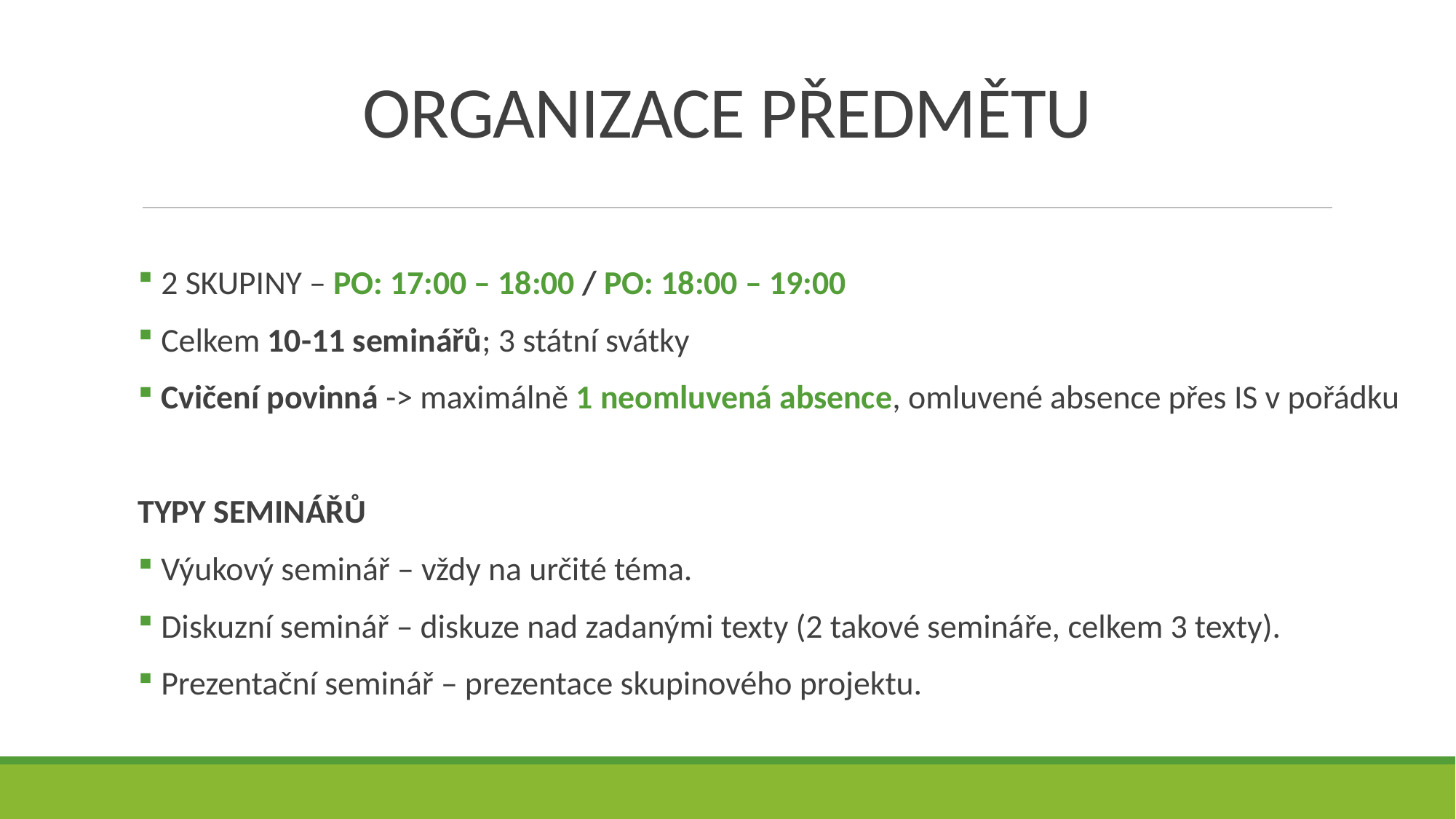

# ORGANIZACE PŘEDMĚTU
 2 SKUPINY – PO: 17:00 – 18:00 / PO: 18:00 – 19:00
 Celkem 10-11 seminářů; 3 státní svátky
 Cvičení povinná -> maximálně 1 neomluvená absence, omluvené absence přes IS v pořádku

TYPY SEMINÁŘŮ
 Výukový seminář – vždy na určité téma.
 Diskuzní seminář – diskuze nad zadanými texty (2 takové semináře, celkem 3 texty).
 Prezentační seminář – prezentace skupinového projektu.